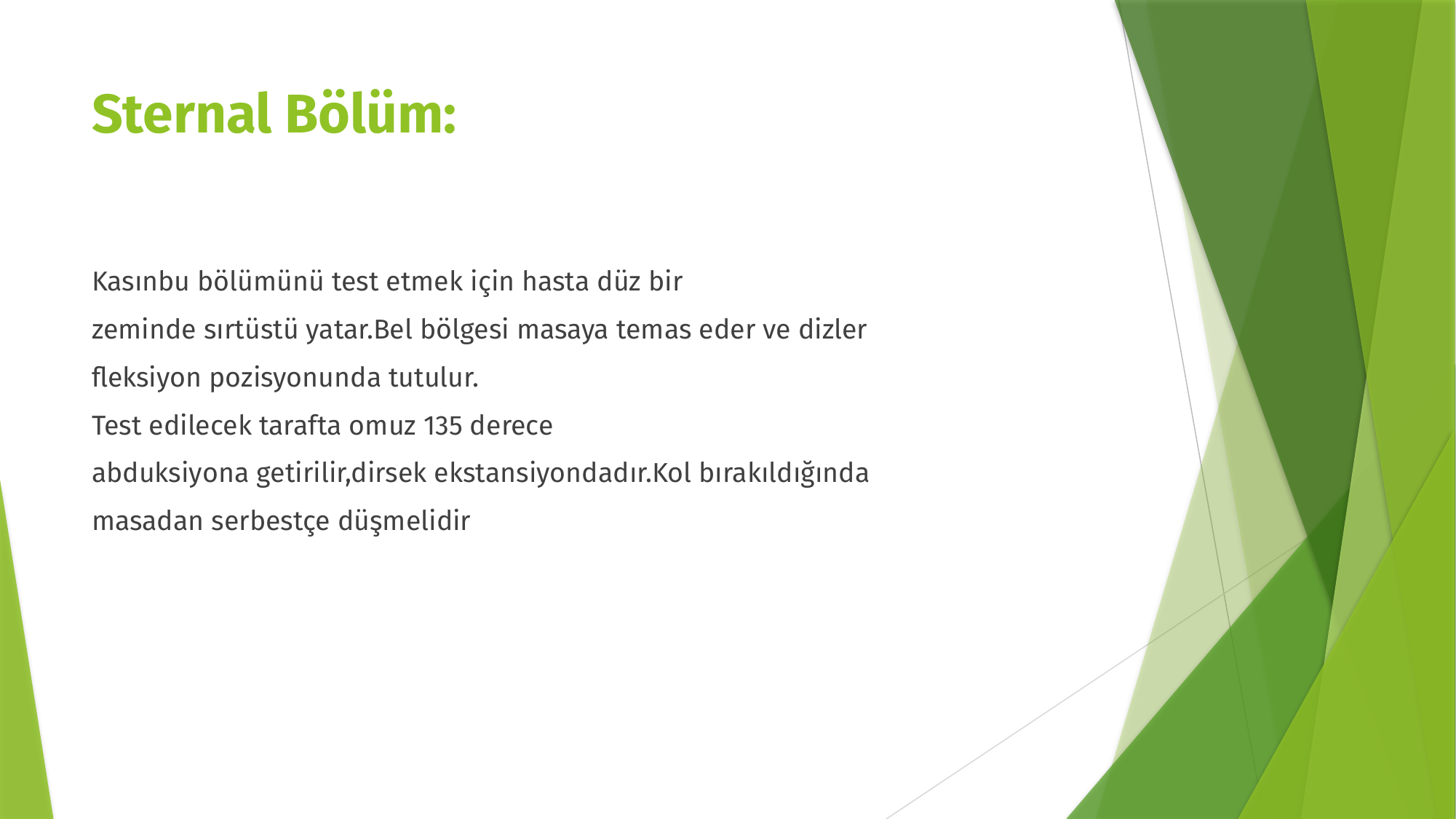

# Sternal Bölüm:
Kasınbu bölümünü test etmek için hasta düz bir
zeminde sırtüstü yatar.Bel bölgesi masaya temas eder ve dizler
fleksiyon pozisyonunda tutulur.
Test edilecek tarafta omuz 135 derece
abduksiyona getirilir,dirsek ekstansiyondadır.Kol bırakıldığında
masadan serbestçe düşmelidir